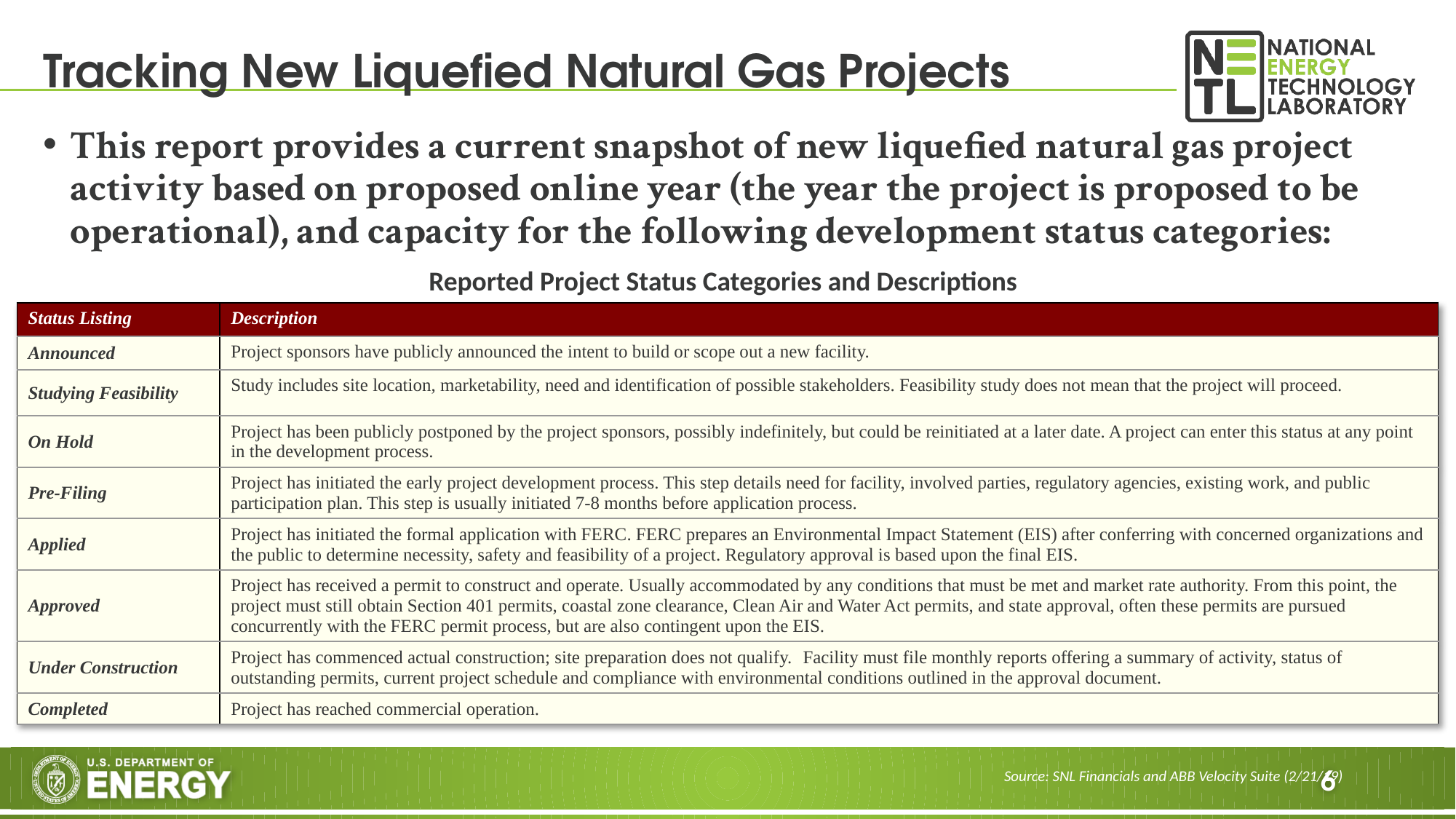

# Tracking New Liquefied Natural Gas Projects
This report provides a current snapshot of new liquefied natural gas project activity based on proposed online year (the year the project is proposed to be operational), and capacity for the following development status categories:

Reported Project Status Categories and Descriptions
| Status Listing | Description |
| --- | --- |
| Announced | Project sponsors have publicly announced the intent to build or scope out a new facility. |
| Studying Feasibility | Study includes site location, marketability, need and identification of possible stakeholders. Feasibility study does not mean that the project will proceed. |
| On Hold | Project has been publicly postponed by the project sponsors, possibly indefinitely, but could be reinitiated at a later date. A project can enter this status at any point in the development process. |
| Pre-Filing | Project has initiated the early project development process. This step details need for facility, involved parties, regulatory agencies, existing work, and public participation plan. This step is usually initiated 7-8 months before application process. |
| Applied | Project has initiated the formal application with FERC. FERC prepares an Environmental Impact Statement (EIS) after conferring with concerned organizations and the public to determine necessity, safety and feasibility of a project. Regulatory approval is based upon the final EIS. |
| Approved | Project has received a permit to construct and operate. Usually accommodated by any conditions that must be met and market rate authority. From this point, the project must still obtain Section 401 permits, coastal zone clearance, Clean Air and Water Act permits, and state approval, often these permits are pursued concurrently with the FERC permit process, but are also contingent upon the EIS. |
| Under Construction | Project has commenced actual construction; site preparation does not qualify. Facility must file monthly reports offering a summary of activity, status of outstanding permits, current project schedule and compliance with environmental conditions outlined in the approval document. |
| Completed | Project has reached commercial operation. |
Source: SNL Financials and ABB Velocity Suite (2/21/19)